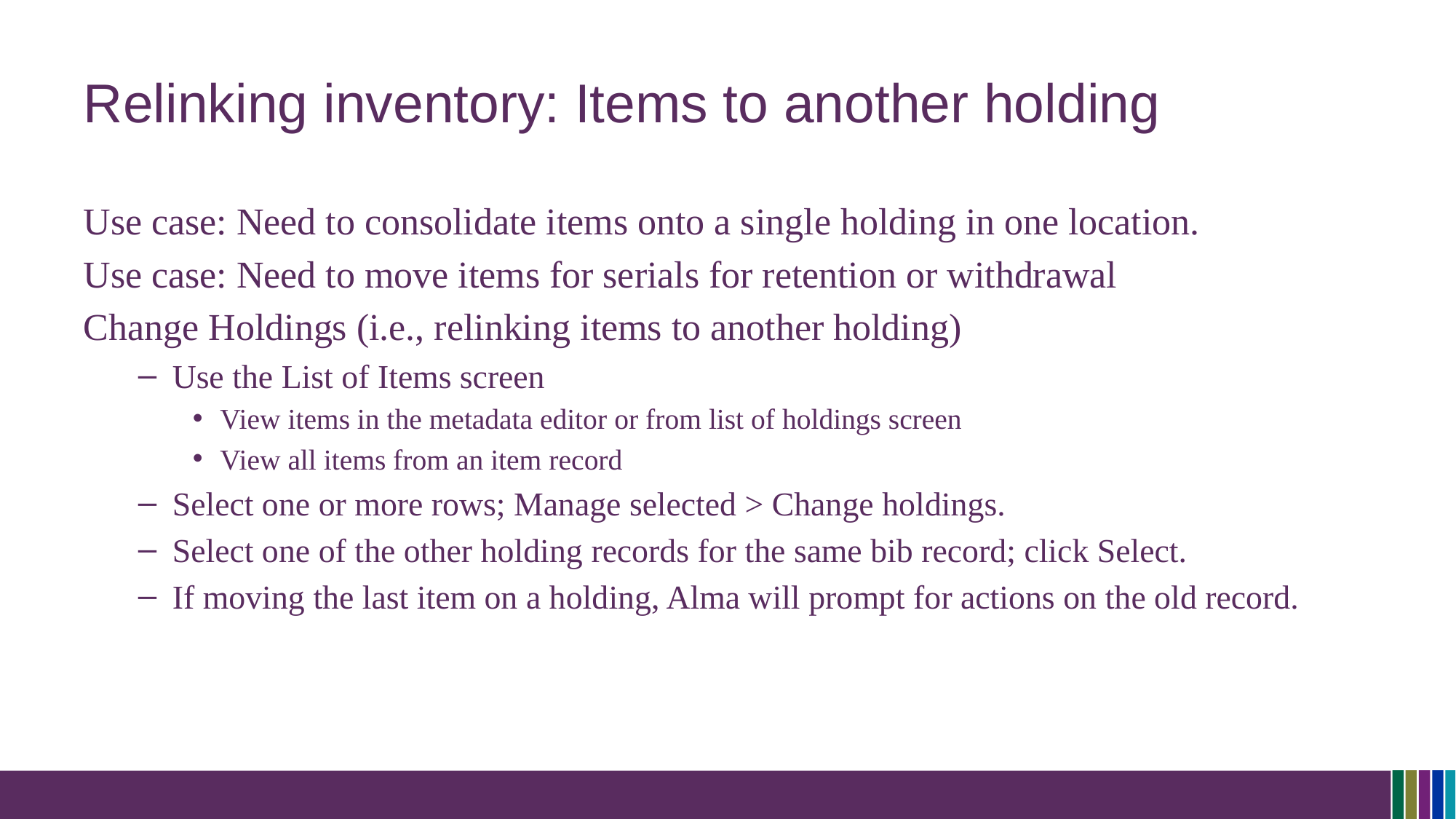

# Relinking inventory: Items to another holding
Use case: Need to consolidate items onto a single holding in one location.
Use case: Need to move items for serials for retention or withdrawal
Change Holdings (i.e., relinking items to another holding)
Use the List of Items screen
View items in the metadata editor or from list of holdings screen
View all items from an item record
Select one or more rows; Manage selected > Change holdings.
Select one of the other holding records for the same bib record; click Select.
If moving the last item on a holding, Alma will prompt for actions on the old record.